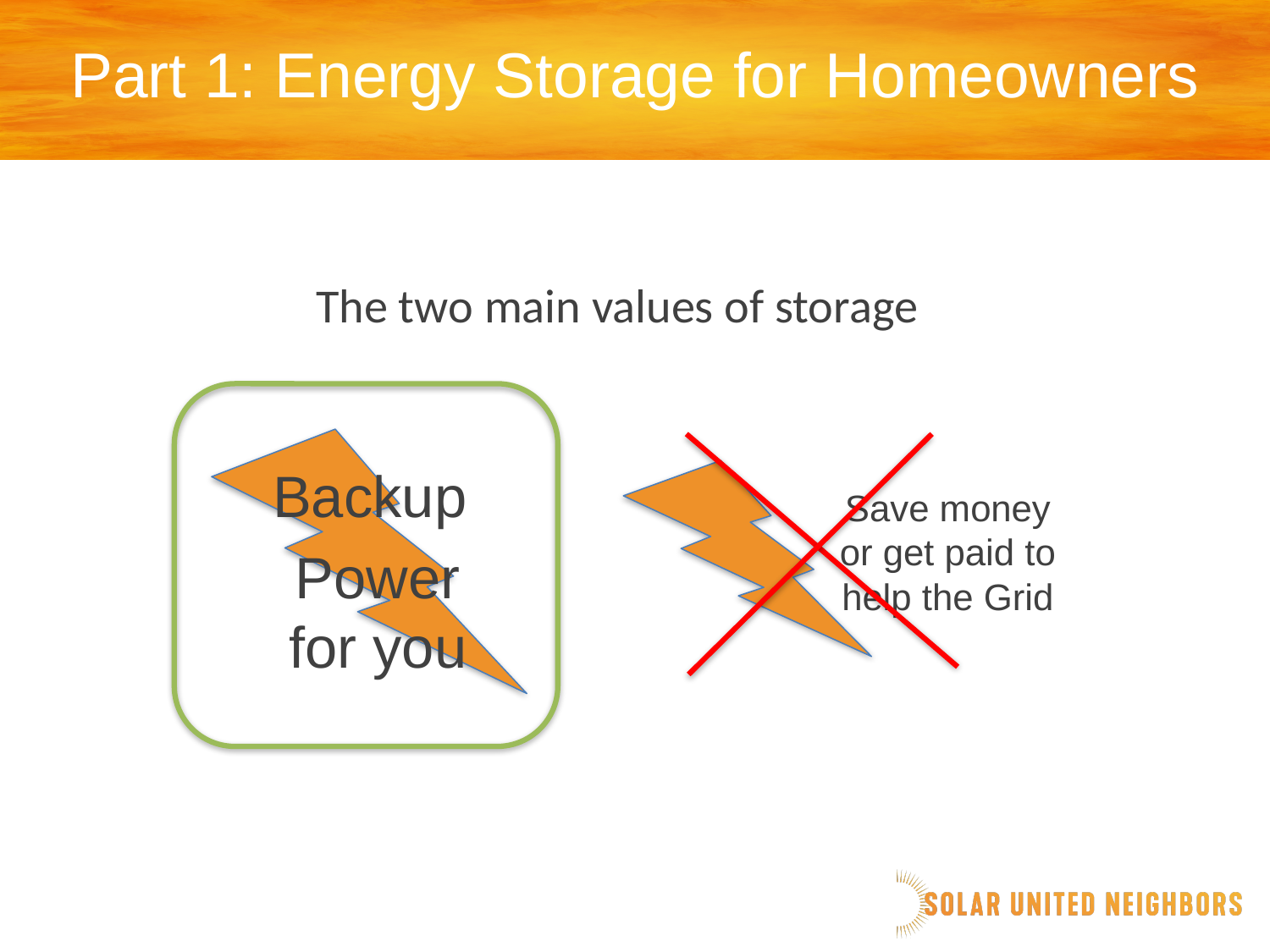

Part 1: Energy Storage for Homeowners

The two main values of storage

Backup
Power for you

Save money or get paid to help the Grid